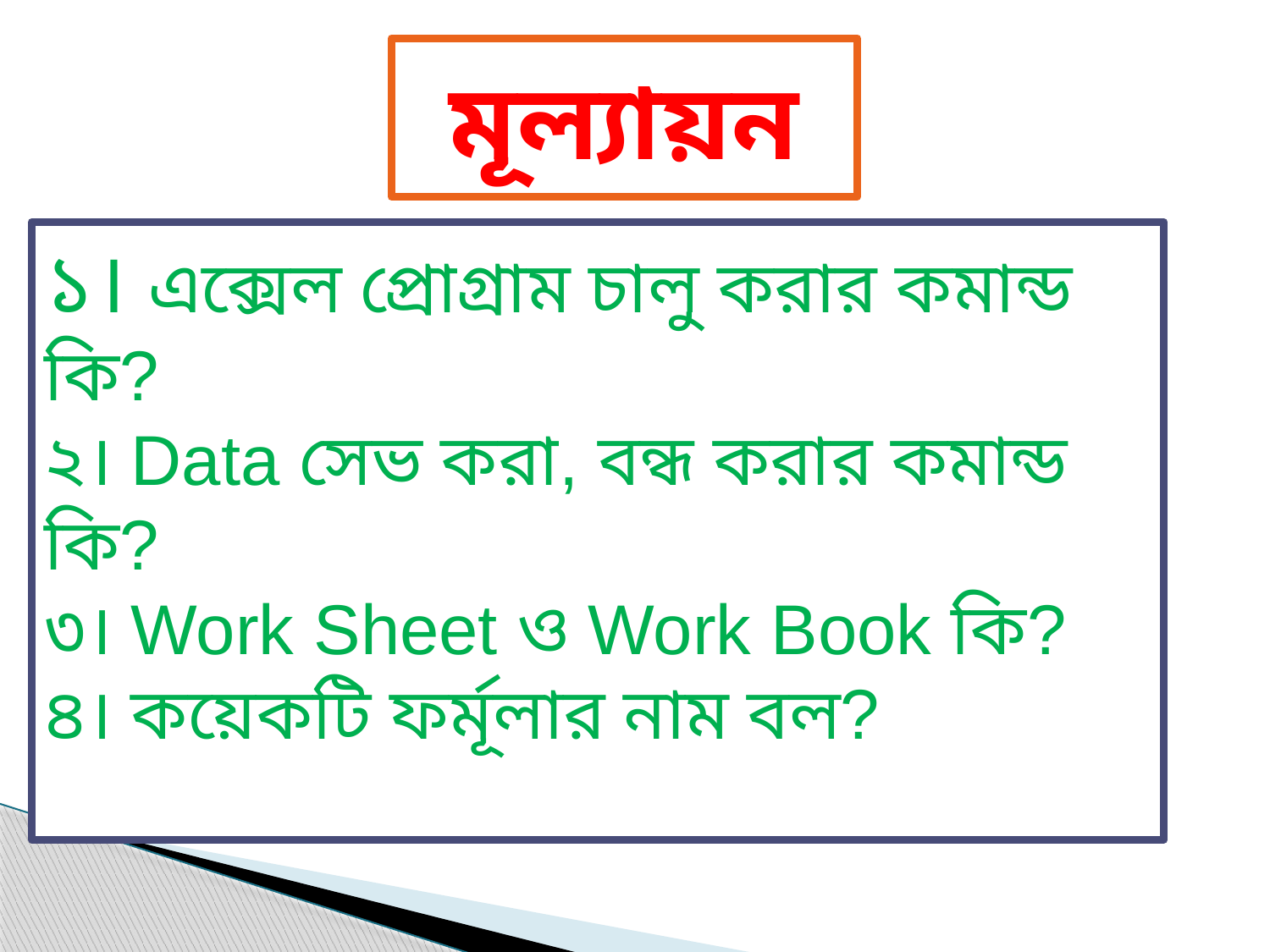

# মূল্যায়ন
১। এক্সেল প্রোগ্রাম চালু করার কমান্ড কি?
২। Data সেভ করা, বন্ধ করার কমান্ড কি?
৩। Work Sheet ও Work Book কি?
৪। কয়েকটি ফর্মূলার নাম বল?